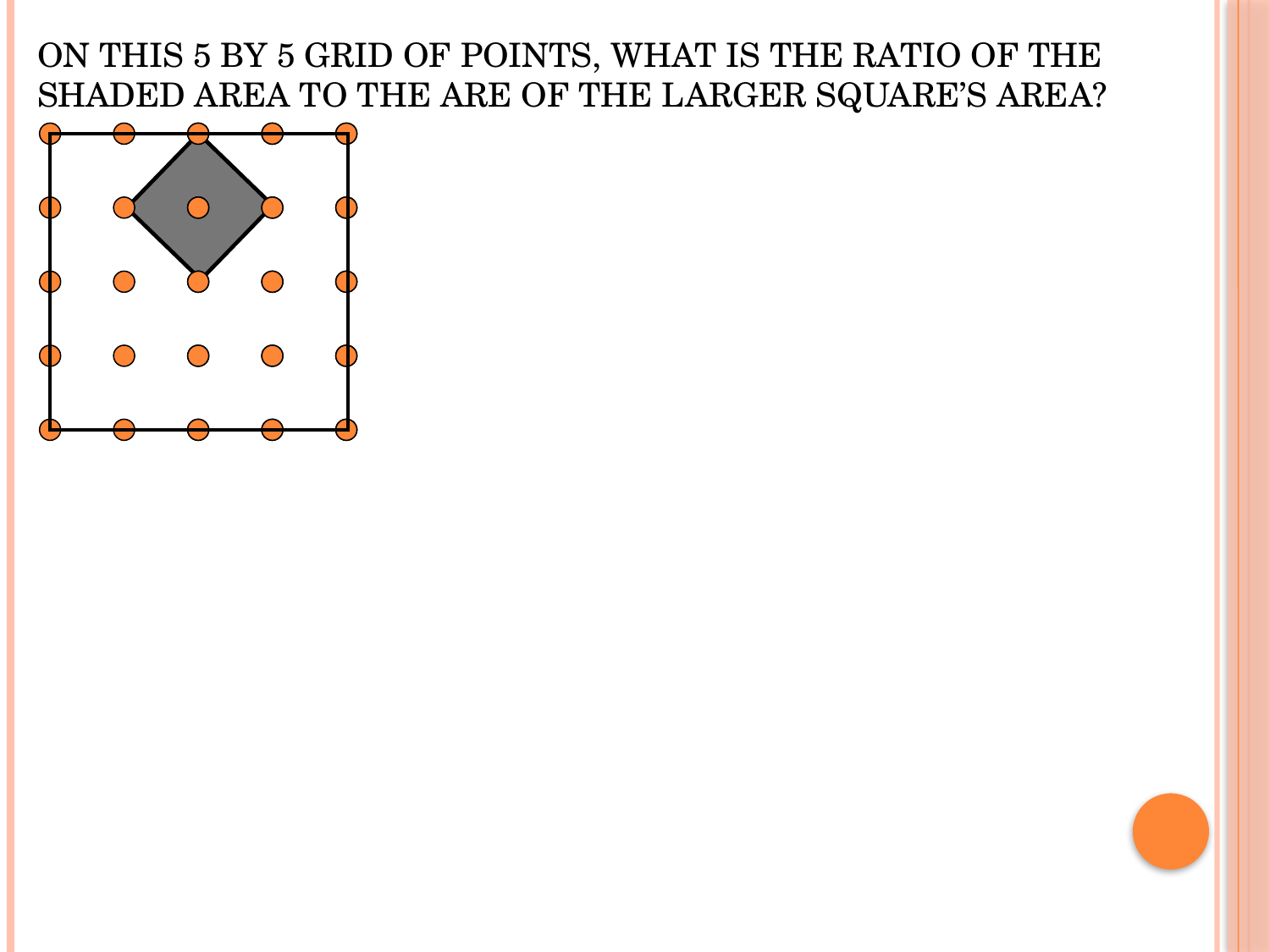

# On this 5 by 5 grid of points, what is the ratio of the shaded area to the are of the larger square’s area?